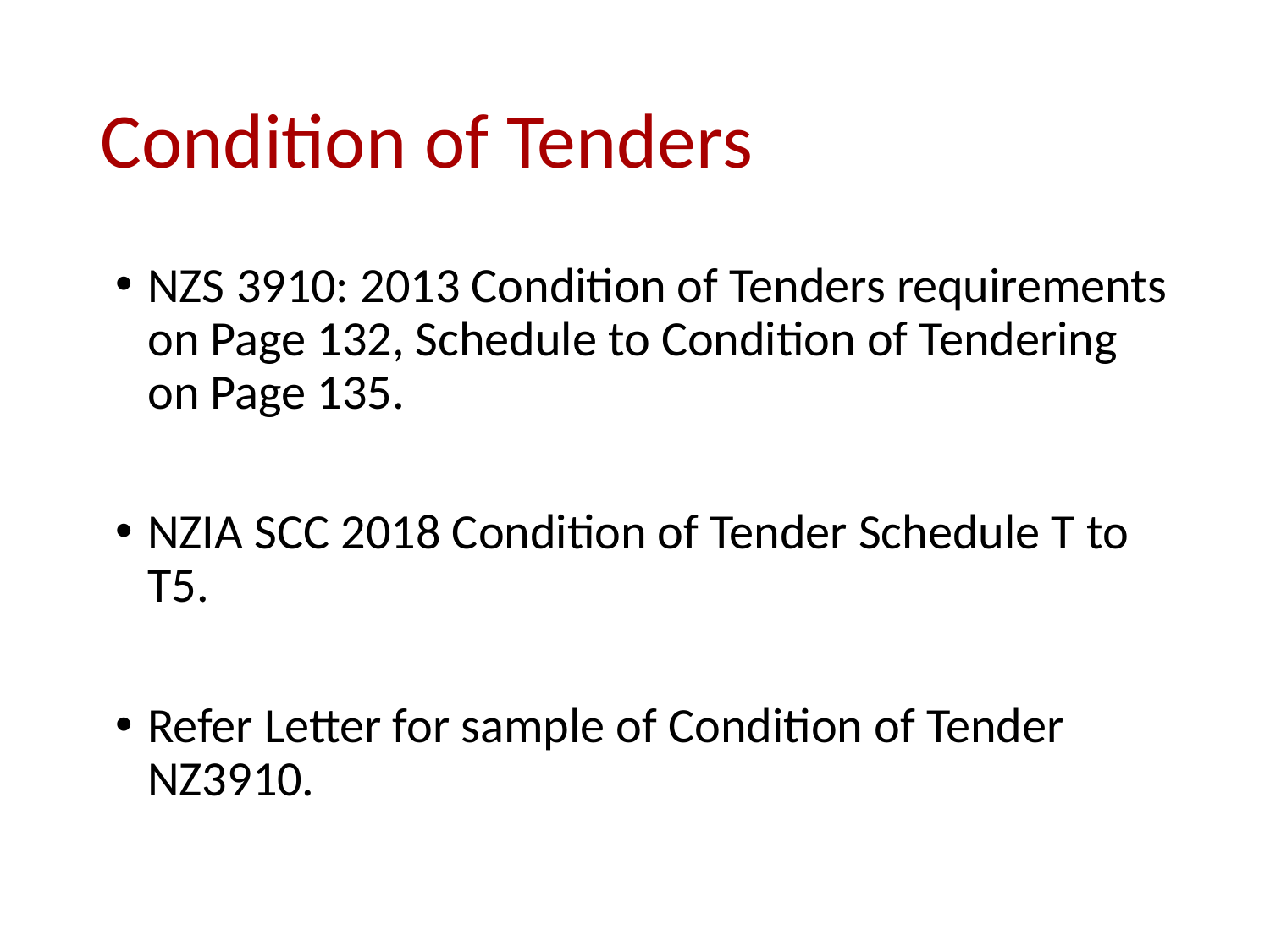

# Condition of Tenders
NZS 3910: 2013 Condition of Tenders requirements on Page 132, Schedule to Condition of Tendering on Page 135.

NZIA SCC 2018 Condition of Tender Schedule T to T5.

Refer Letter for sample of Condition of Tender NZ3910.